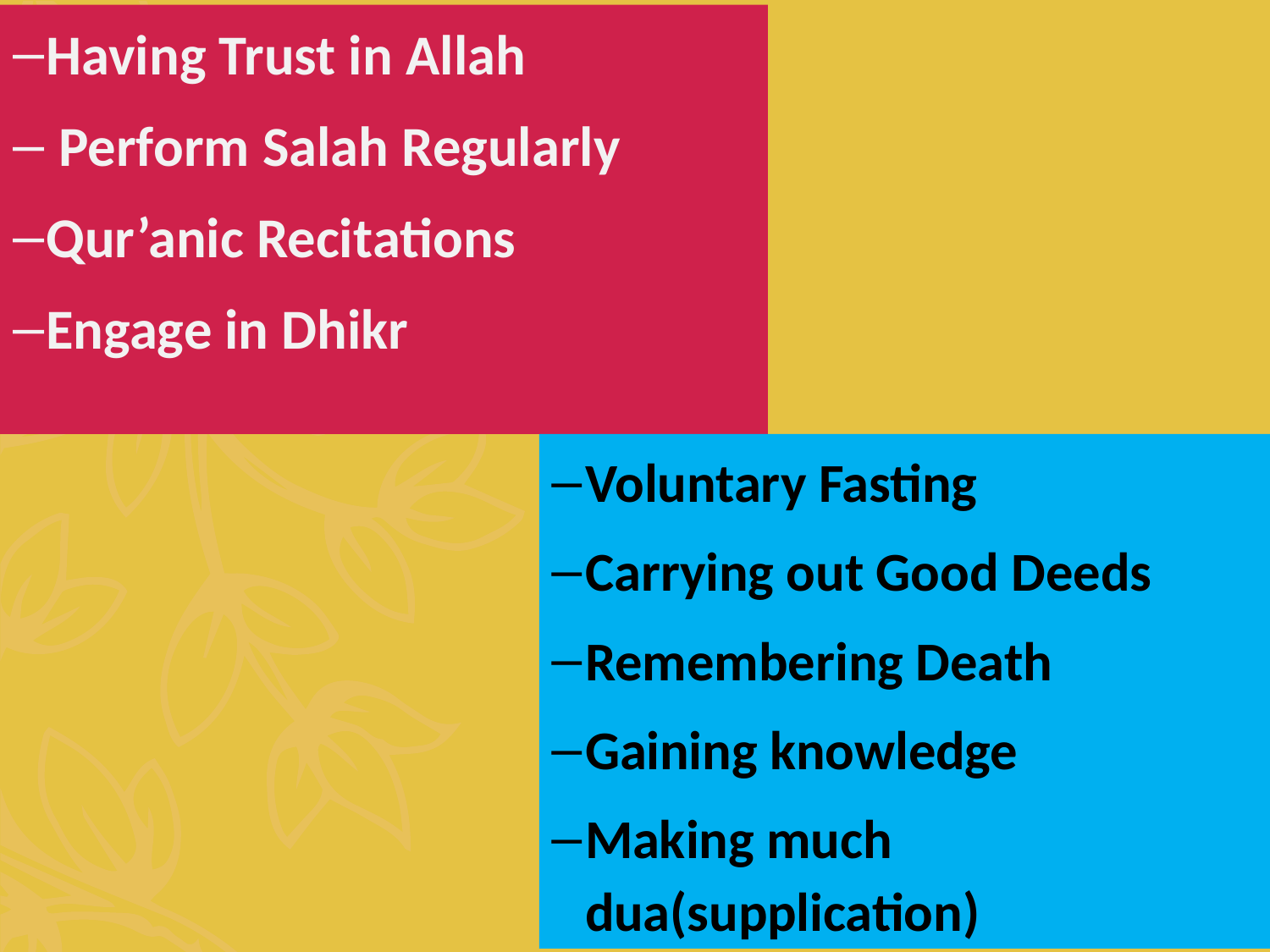

SOURCE
Having Trust in Allah
 Perform Salah Regularly
Qur’anic Recitations
Engage in Dhikr
Voluntary Fasting
Carrying out Good Deeds
Remembering Death
Gaining knowledge
Making much dua(supplication)